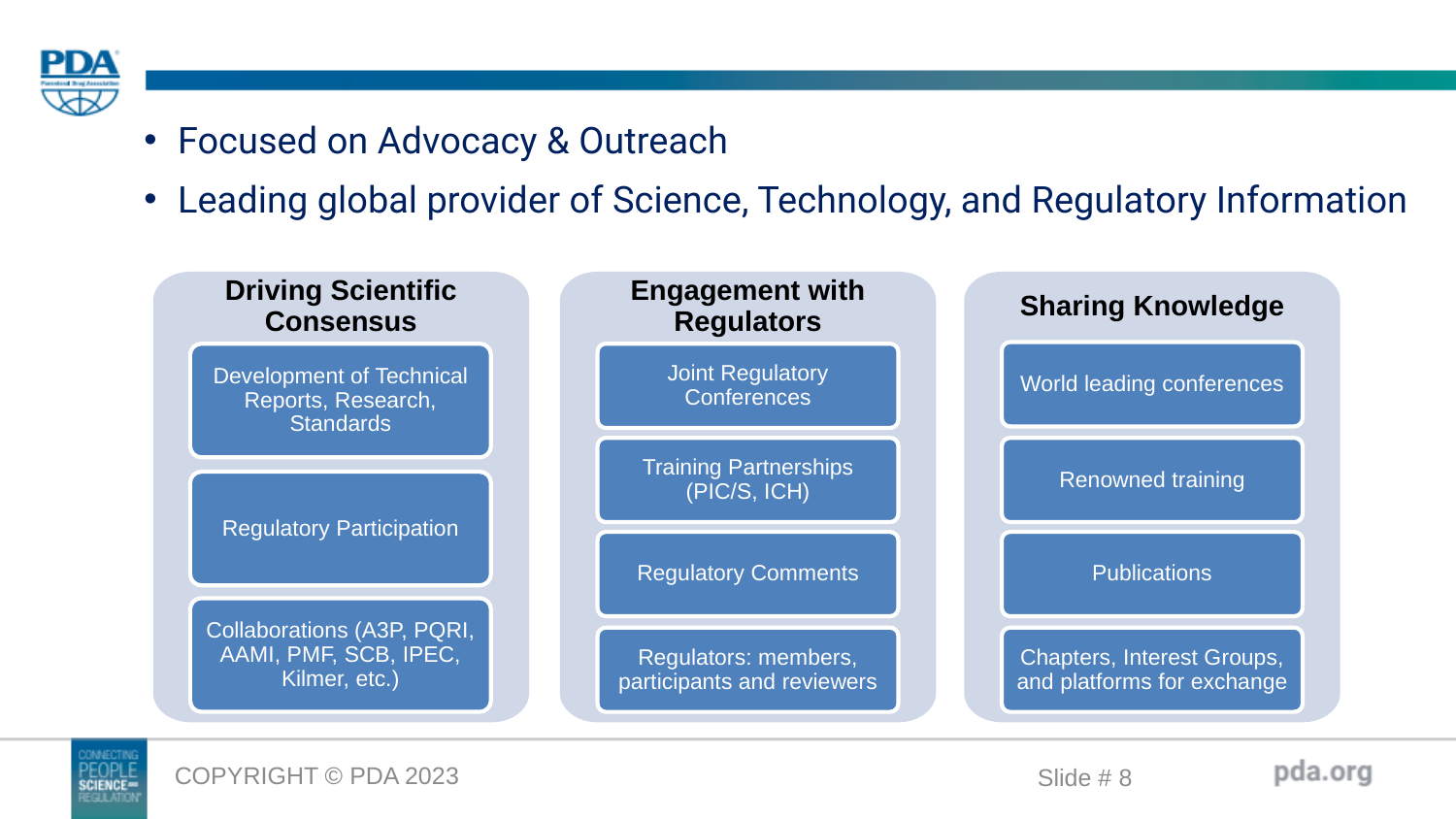

Focused on Advocacy & Outreach
Leading global provider of Science, Technology, and Regulatory Information

Sharing Knowledge

Driving Scientific Consensus

Engagement with Regulators
World leading conferences
Joint Regulatory Conferences
Development of Technical Reports, Research, Standards
Training Partnerships (PIC/S, ICH)
Renowned training
Regulatory Participation
Regulatory Comments
Publications
Collaborations (A3P, PQRI, AAMI, PMF, SCB, IPEC, Kilmer, etc.)
Regulators: members, participants and reviewers
Chapters, Interest Groups, and platforms for exchange